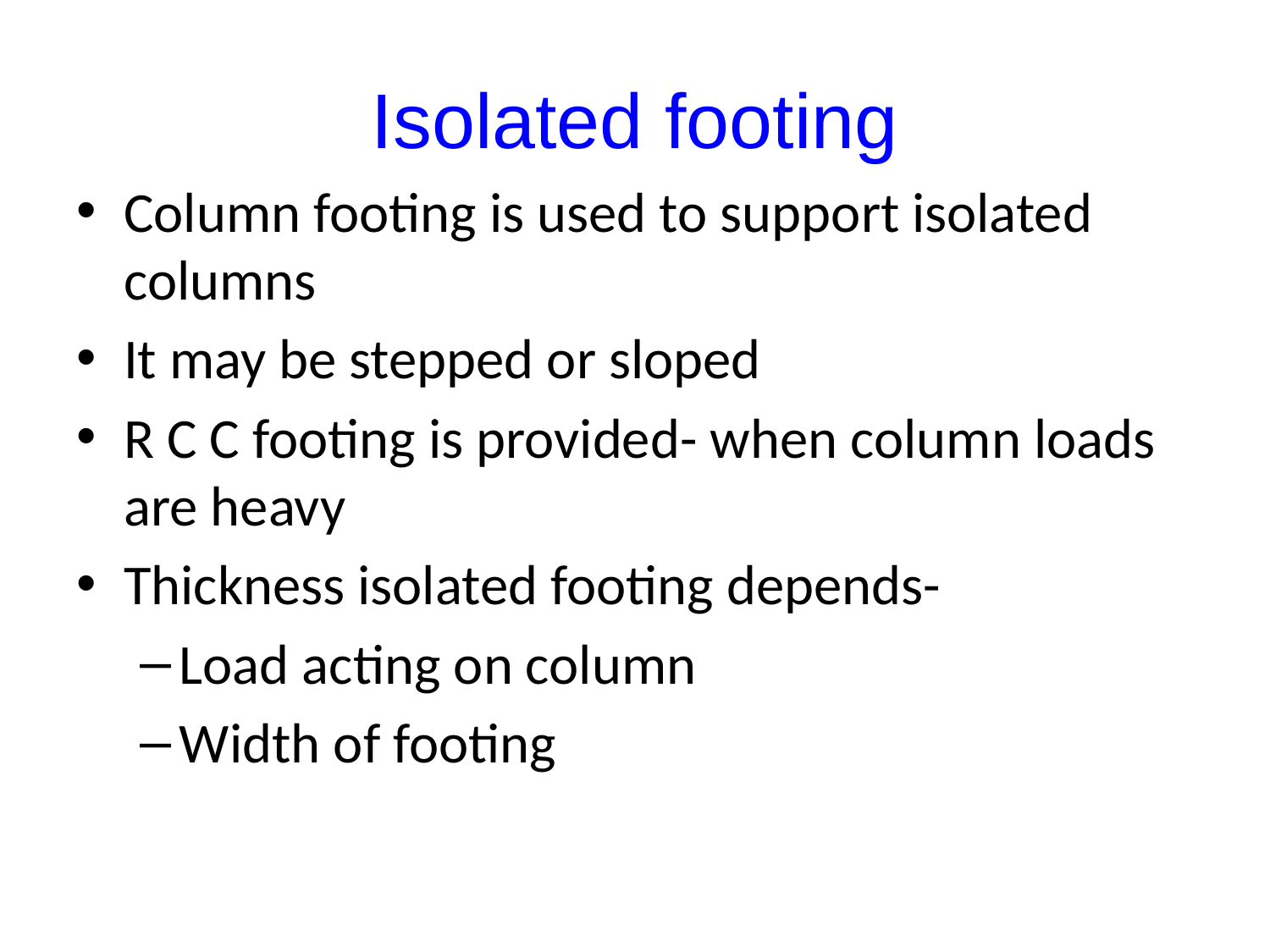

# Isolated footing
Column footing is used to support isolated columns
It may be stepped or sloped
R C C footing is provided- when column loads are heavy
Thickness isolated footing depends-
Load acting on column
Width of footing